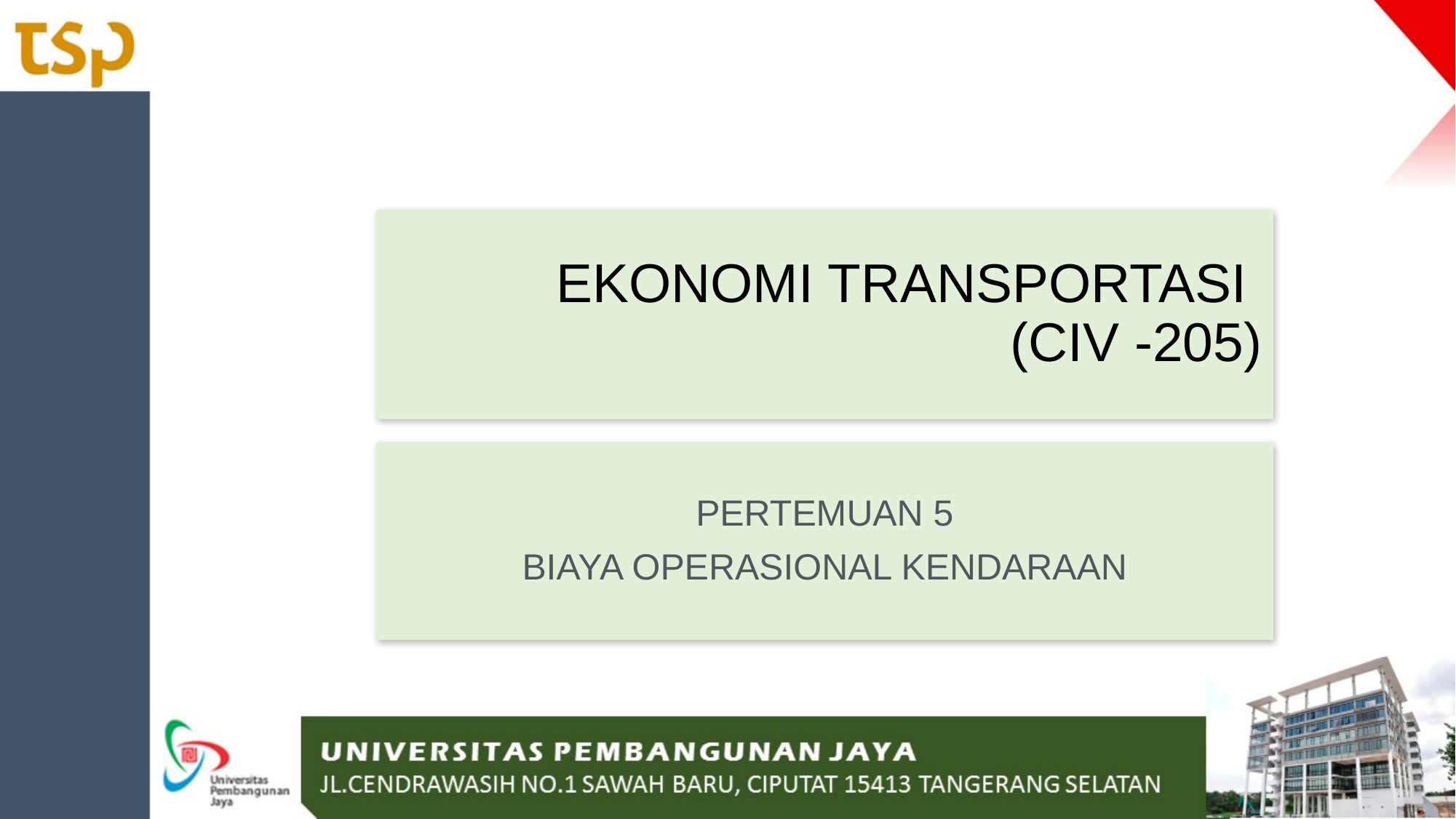

# EKONOMI TRANSPORTASI (CIV -205)
PERTEMUAN 5
BIAYA OPERASIONAL KENDARAAN